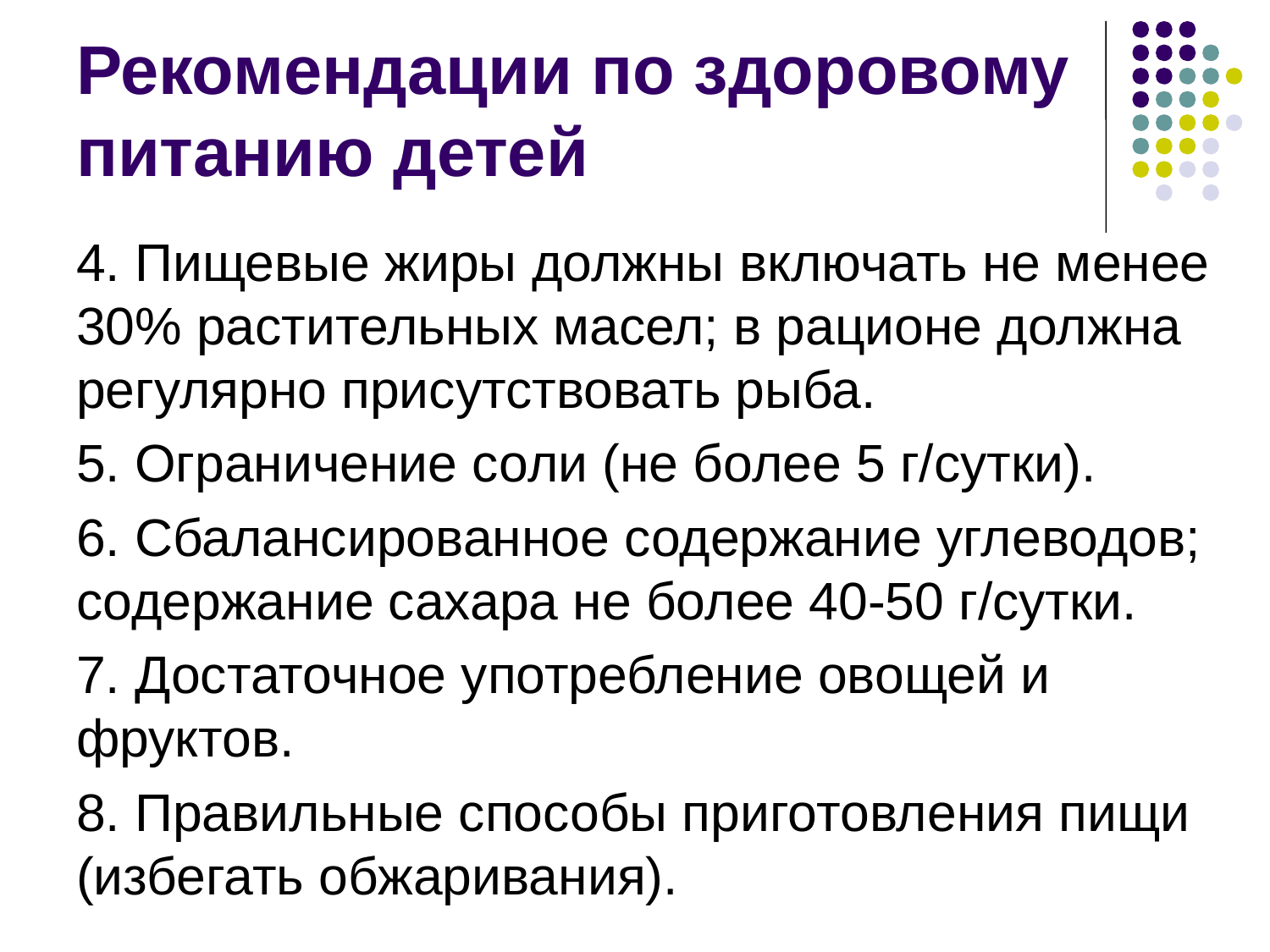

# Рекомендации по здоровому питанию детей
4. Пищевые жиры должны включать не менее 30% растительных масел; в рационе должна регулярно присутствовать рыба.
5. Ограничение соли (не более 5 г/сутки).
6. Сбалансированное содержание углеводов; содержание сахара не более 40-50 г/сутки.
7. Достаточное употребление овощей и фруктов.
8. Правильные способы приготовления пищи (избегать обжаривания).